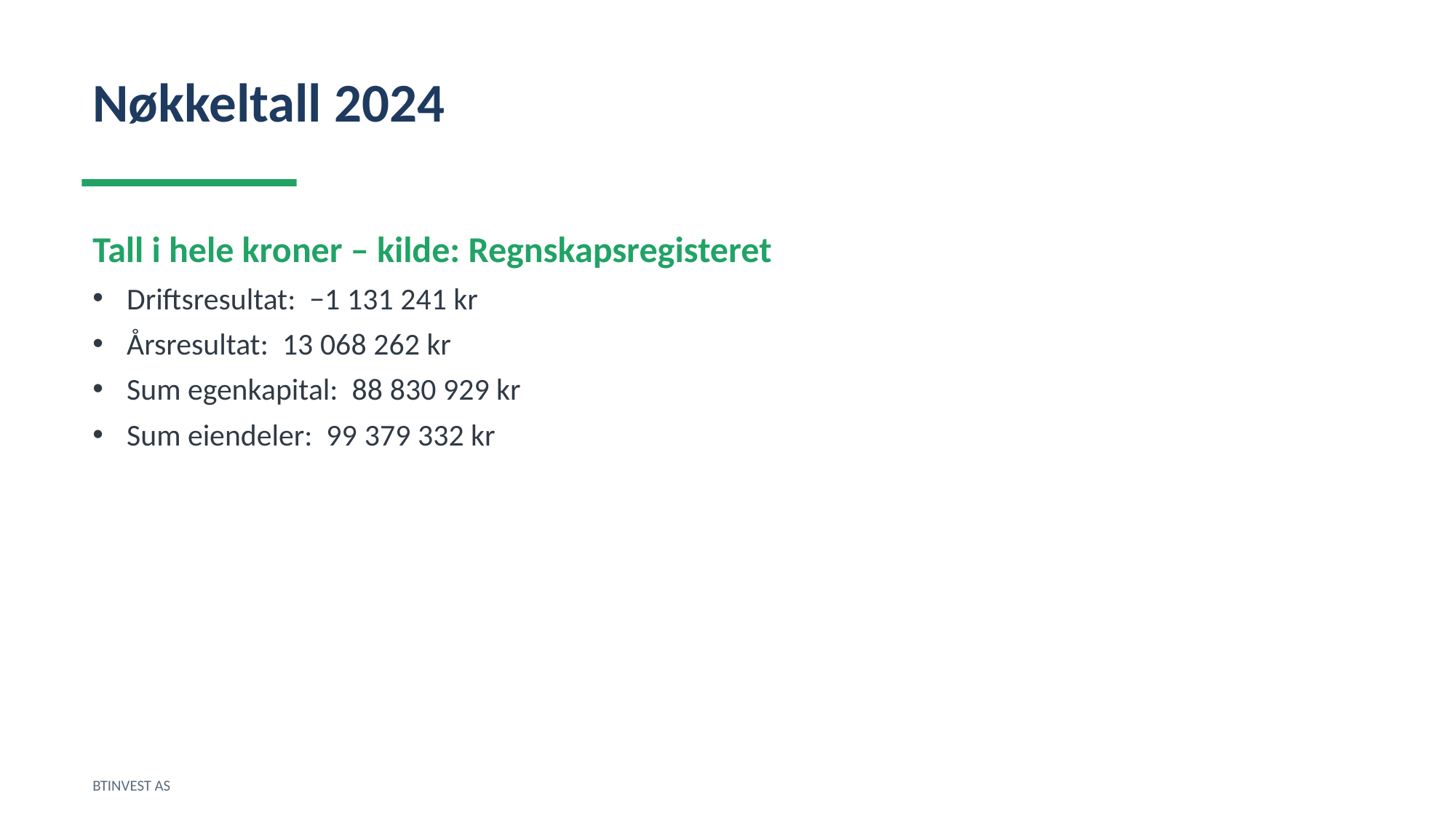

Nøkkeltall 2024

Tall i hele kroner – kilde: Regnskapsregisteret
Driftsresultat:  −1 131 241 kr
Årsresultat:  13 068 262 kr
Sum egenkapital:  88 830 929 kr
Sum eiendeler:  99 379 332 kr
BTINVEST AS